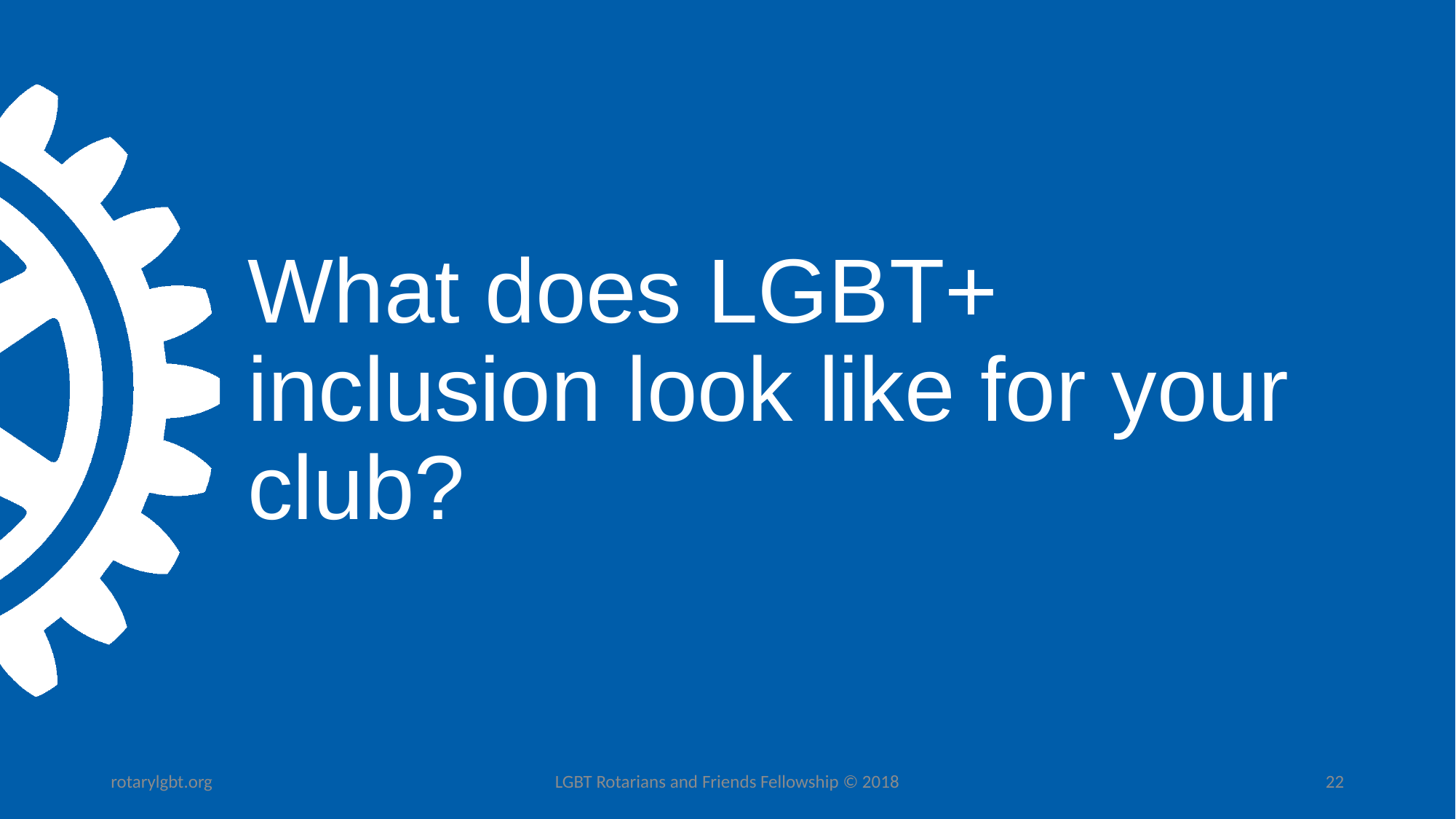

# What does LGBT+ inclusion look like for your club?
rotarylgbt.org
LGBT Rotarians and Friends Fellowship © 2018
22